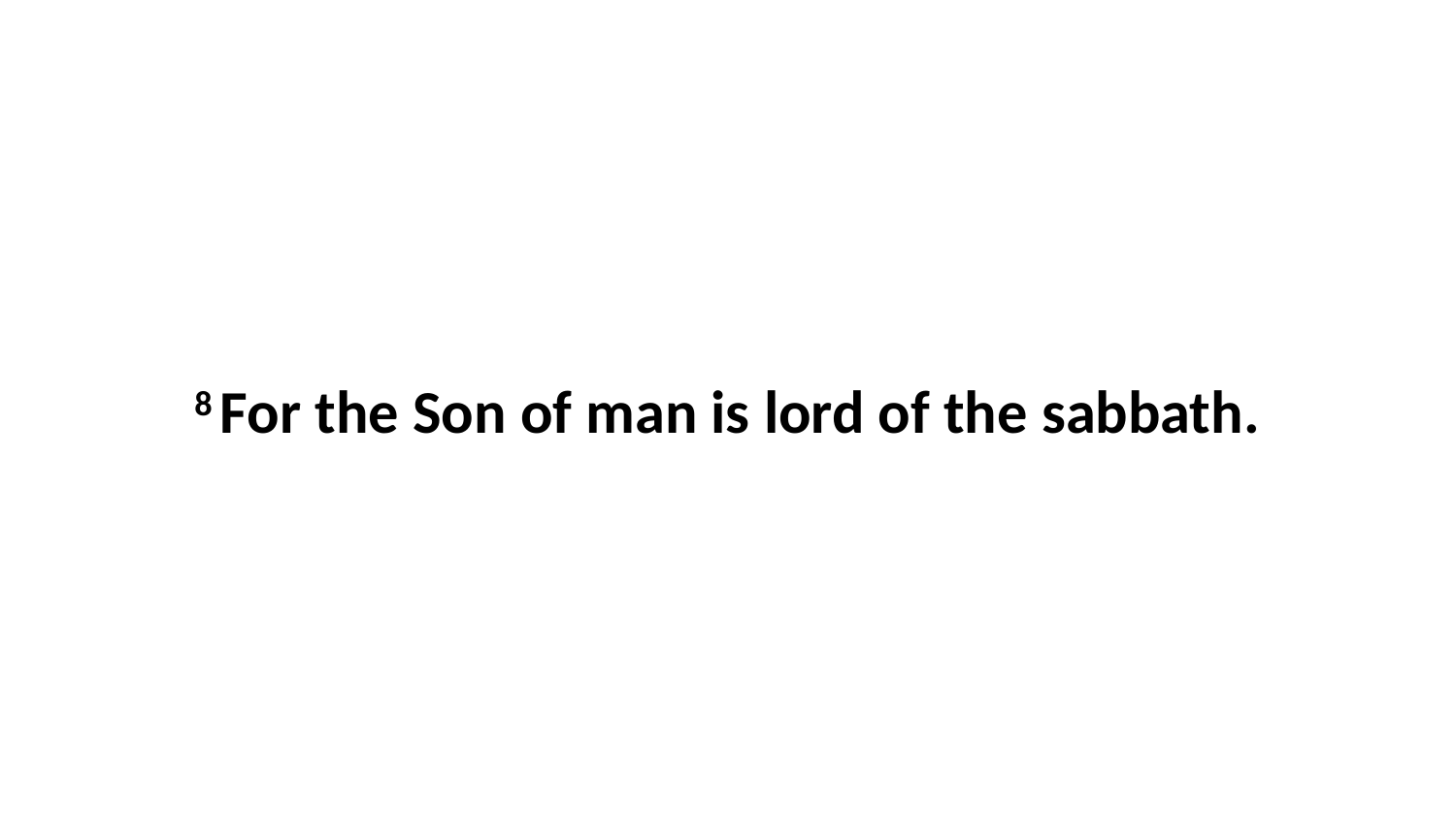

8 For the Son of man is lord of the sabbath.